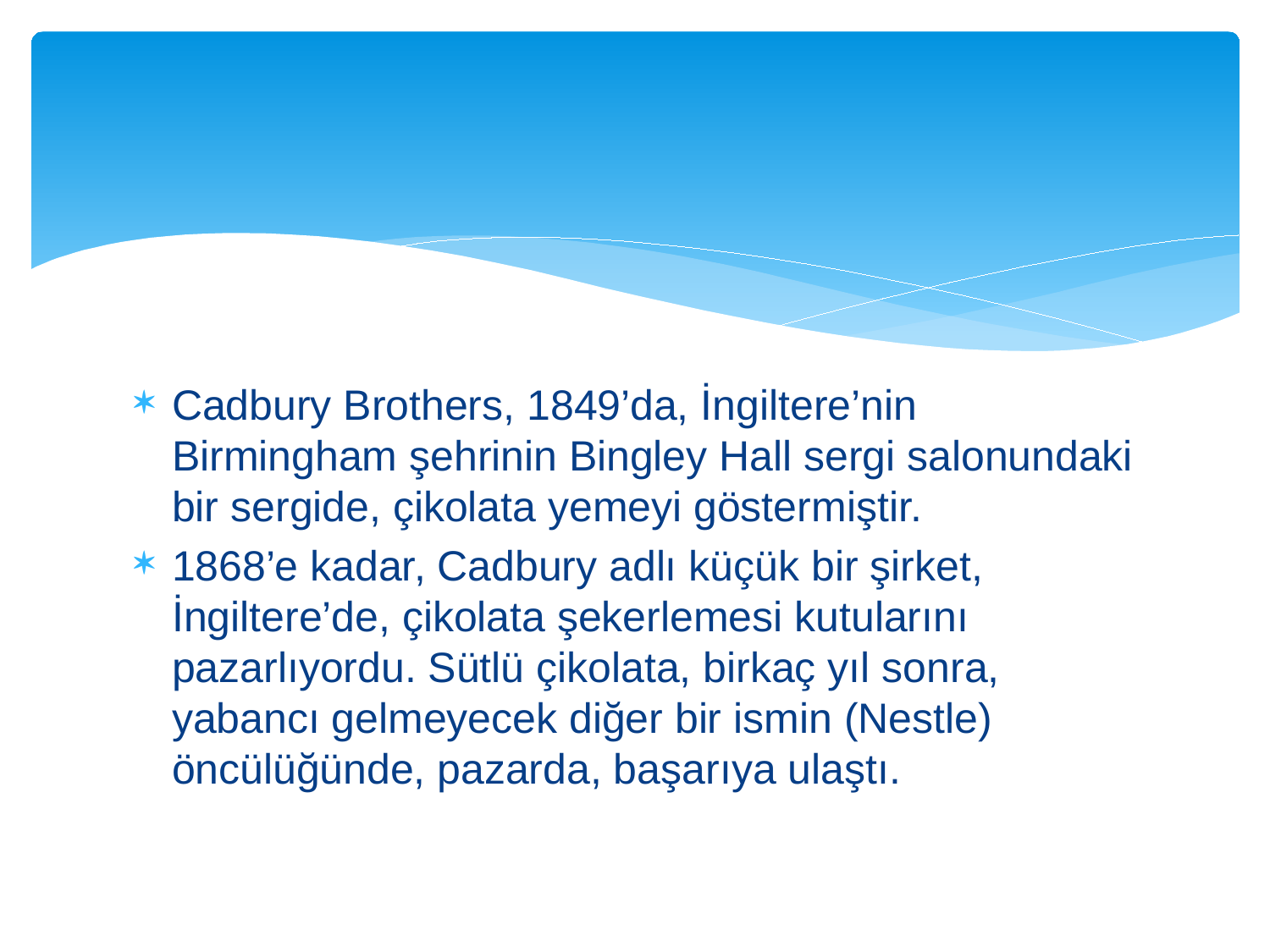

Cadbury Brothers, 1849’da, İngiltere’nin Birmingham şehrinin Bingley Hall sergi salonundaki bir sergide, çikolata yemeyi göstermiştir.
1868’e kadar, Cadbury adlı küçük bir şirket, İngiltere’de, çikolata şekerlemesi kutularını pazarlıyordu. Sütlü çikolata, birkaç yıl sonra, yabancı gelmeyecek diğer bir ismin (Nestle) öncülüğünde, pazarda, başarıya ulaştı.